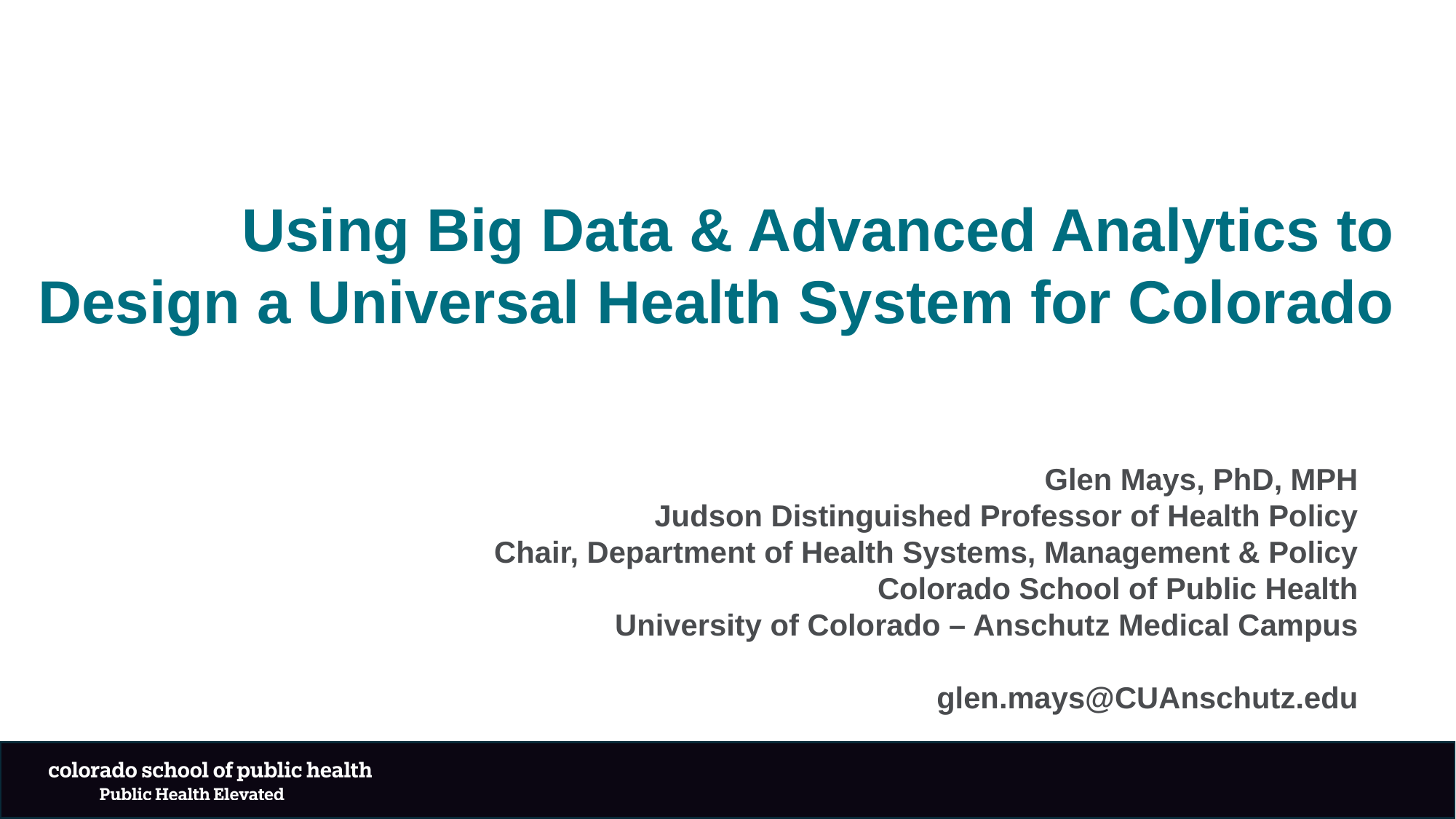

Using Big Data & Advanced Analytics to
Design a Universal Health System for Colorado
Glen Mays, PhD, MPH
Judson Distinguished Professor of Health Policy
Chair, Department of Health Systems, Management & Policy
Colorado School of Public Health
University of Colorado – Anschutz Medical Campus
glen.mays@CUAnschutz.edu